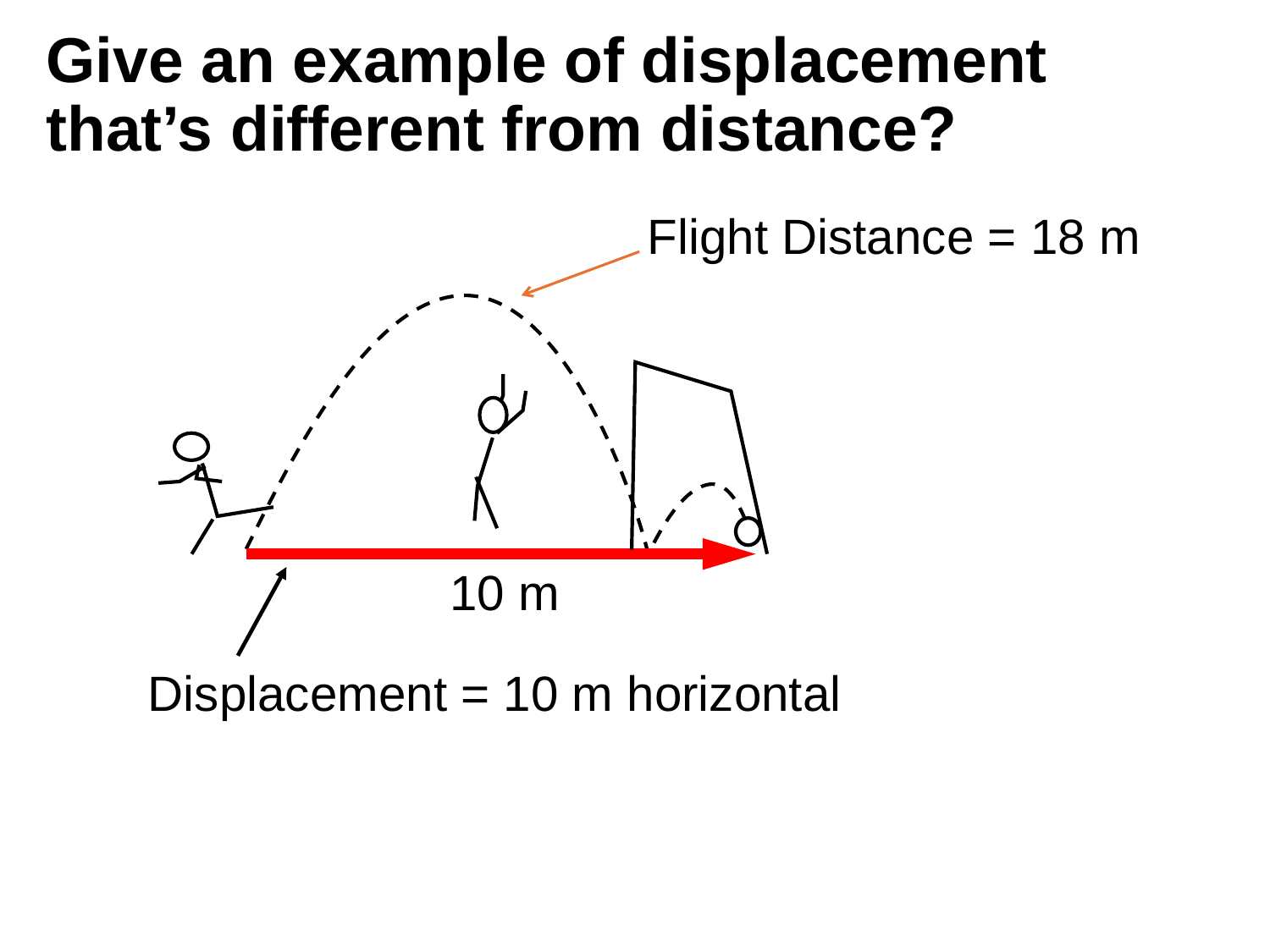

# Give an example of displacement that’s different from distance?
Flight Distance = 18 m

10 m
Displacement = 10 m horizontal